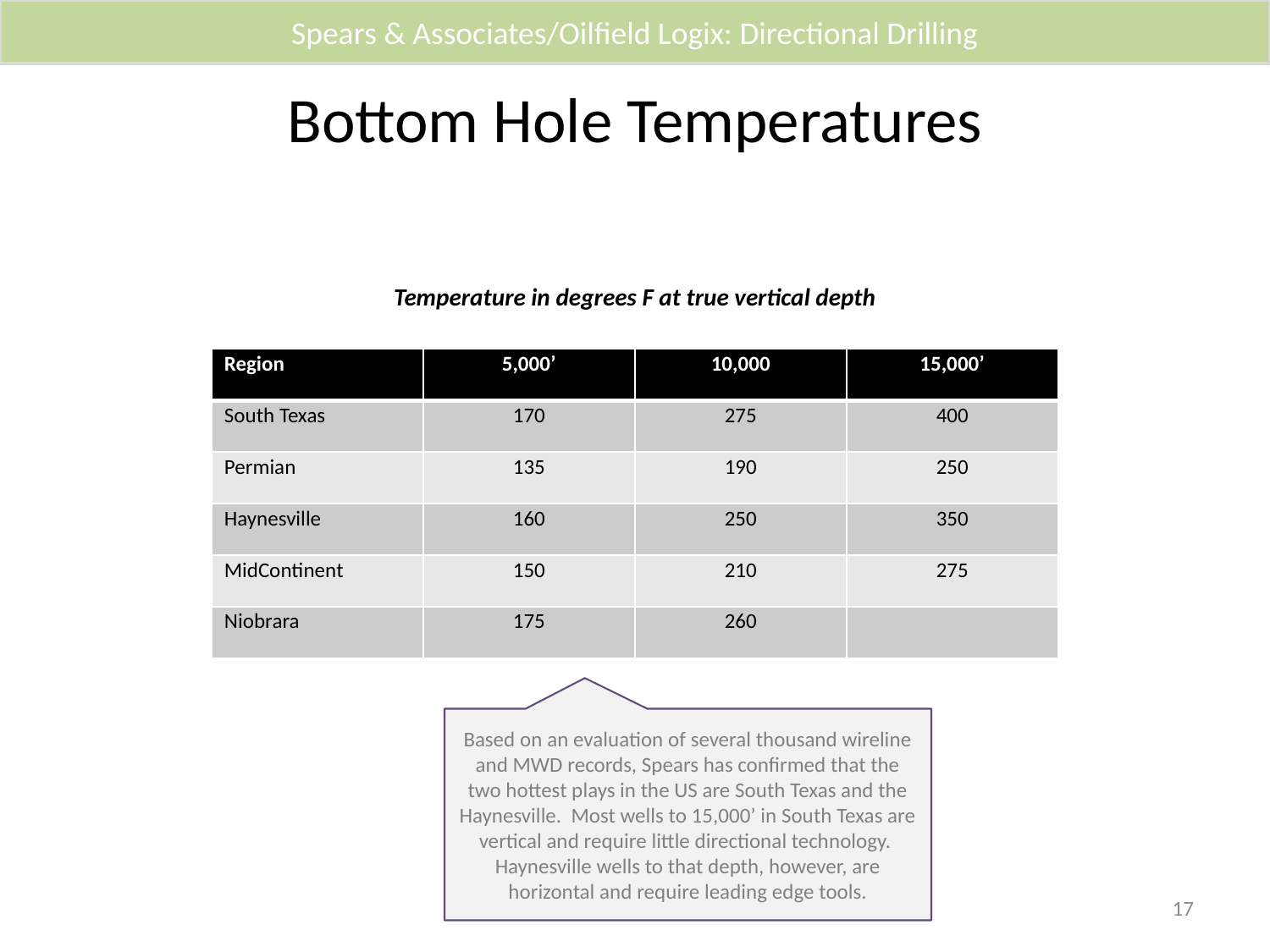

Spears & Associates/Oilfield Logix: Directional Drilling
# Bottom Hole Temperatures
Temperature in degrees F at true vertical depth
| Region | 5,000’ | 10,000 | 15,000’ |
| --- | --- | --- | --- |
| South Texas | 170 | 275 | 400 |
| Permian | 135 | 190 | 250 |
| Haynesville | 160 | 250 | 350 |
| MidContinent | 150 | 210 | 275 |
| Niobrara | 175 | 260 |  |
Based on an evaluation of several thousand wireline and MWD records, Spears has confirmed that the two hottest plays in the US are South Texas and the Haynesville.  Most wells to 15,000’ in South Texas are vertical and require little directional technology.  Haynesville wells to that depth, however, are horizontal and require leading edge tools.
17